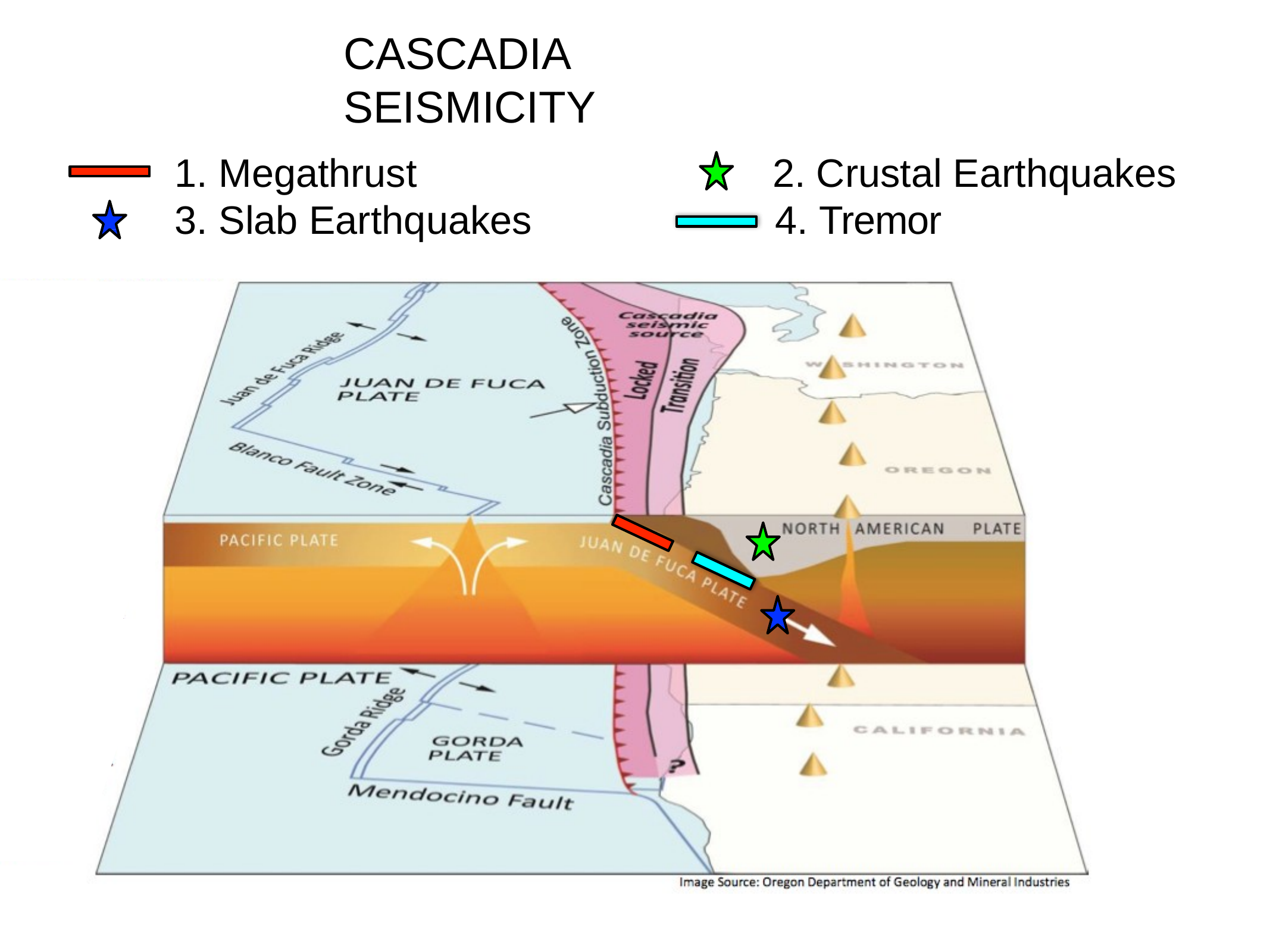

# CASCADIA	SEISMICITY
1. Megathrust
3. Slab Earthquakes
2. Crustal Earthquakes
4. Tremor